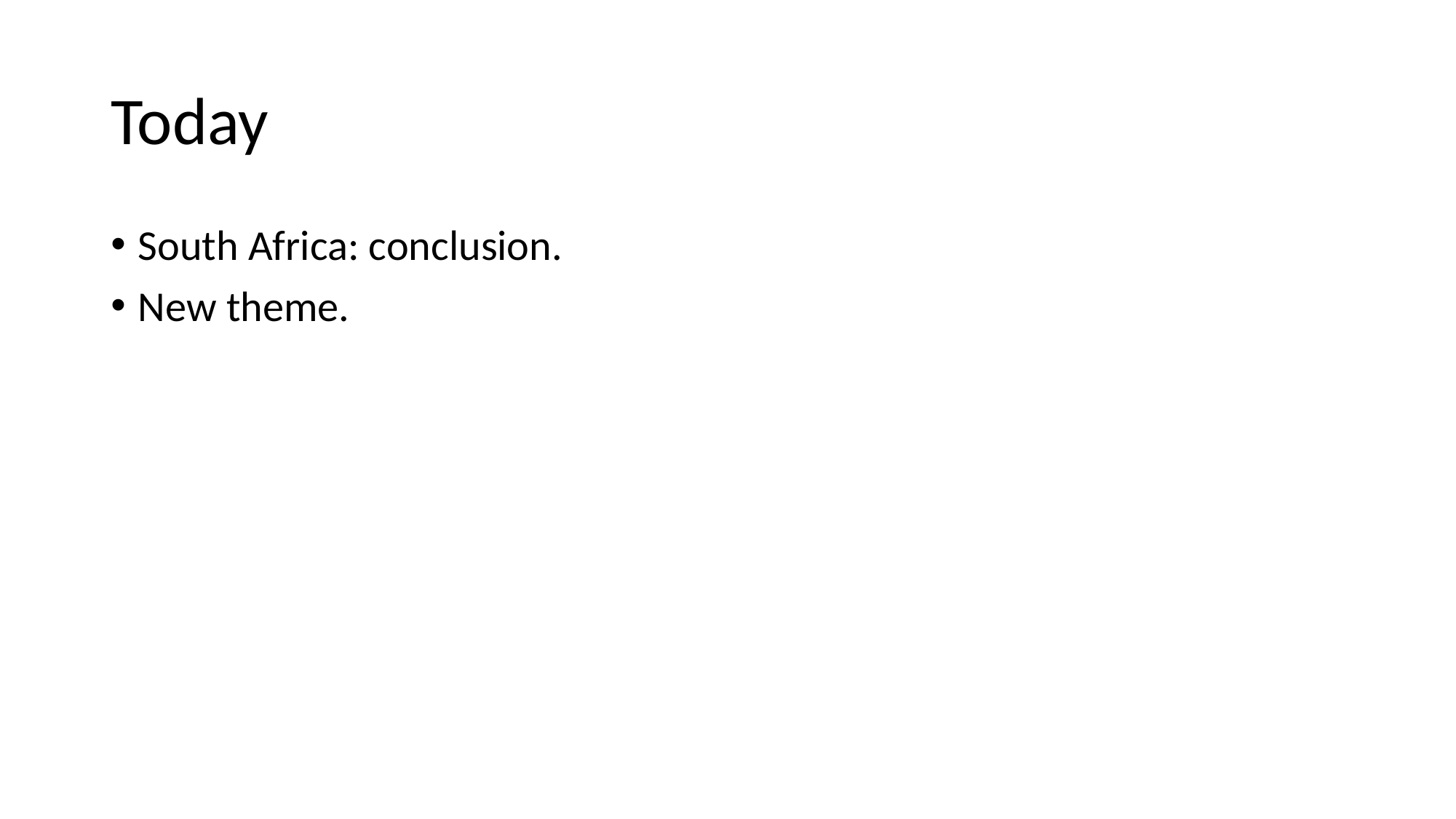

# Today
South Africa: conclusion.
New theme.